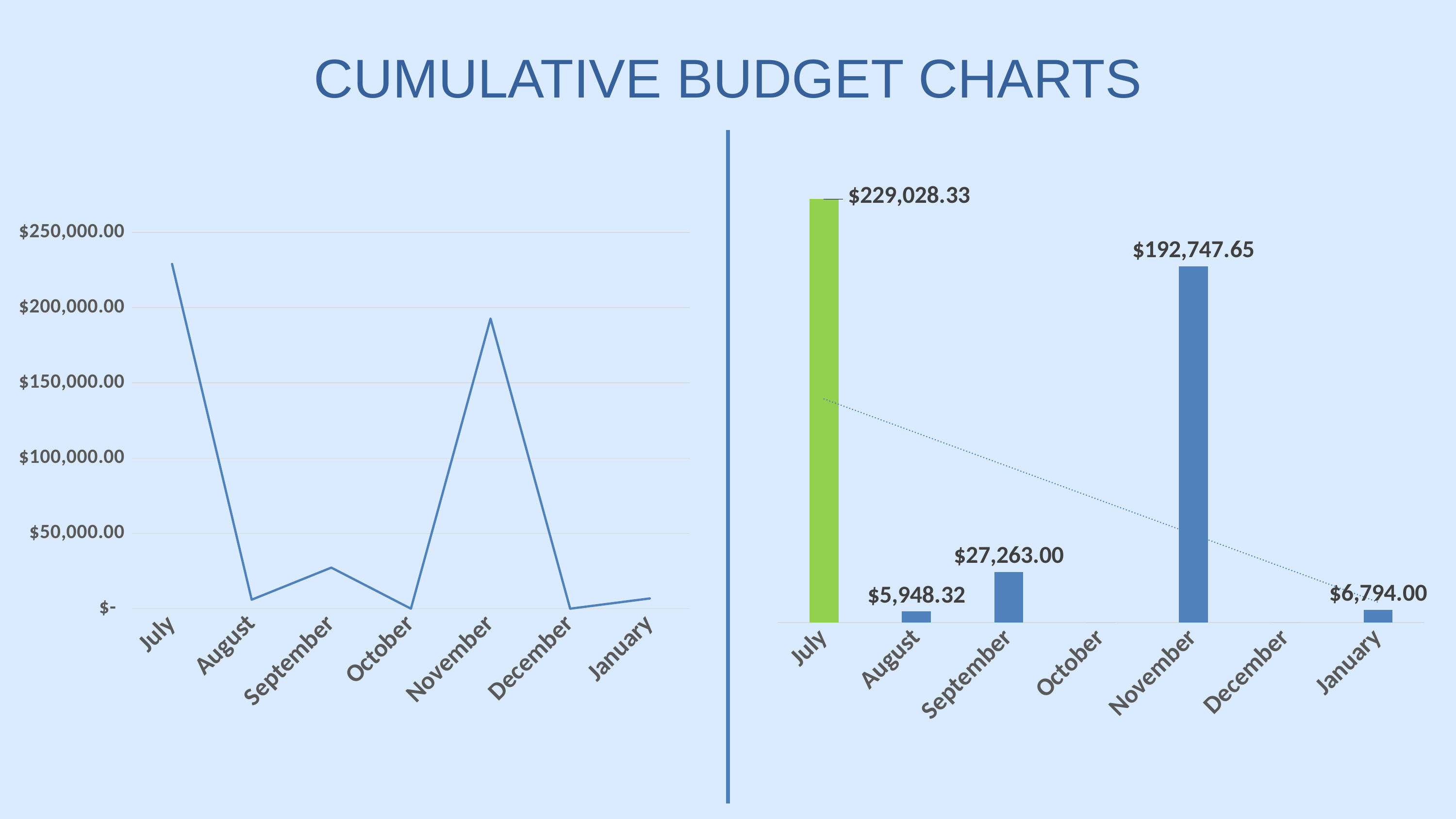

CUMULATIVE BUDGET CHARTS

### Chart

| Category | $ Budget |
|---|---|
| July | 229028.33333333328 |
| August | 5948.32 |
| September | 27263.0 |
| October | 0.0 |
| November | 192747.65333333332 |
| December | 0.0 |
| January | 6794.0 |

### Chart

| Category | $ Budget |
|---|---|
| July | 229028.33333333328 |
| August | 5948.32 |
| September | 27263.0 |
| October | 0.0 |
| November | 192747.65333333332 |
| December | 0.0 |
| January | 6794.0 |